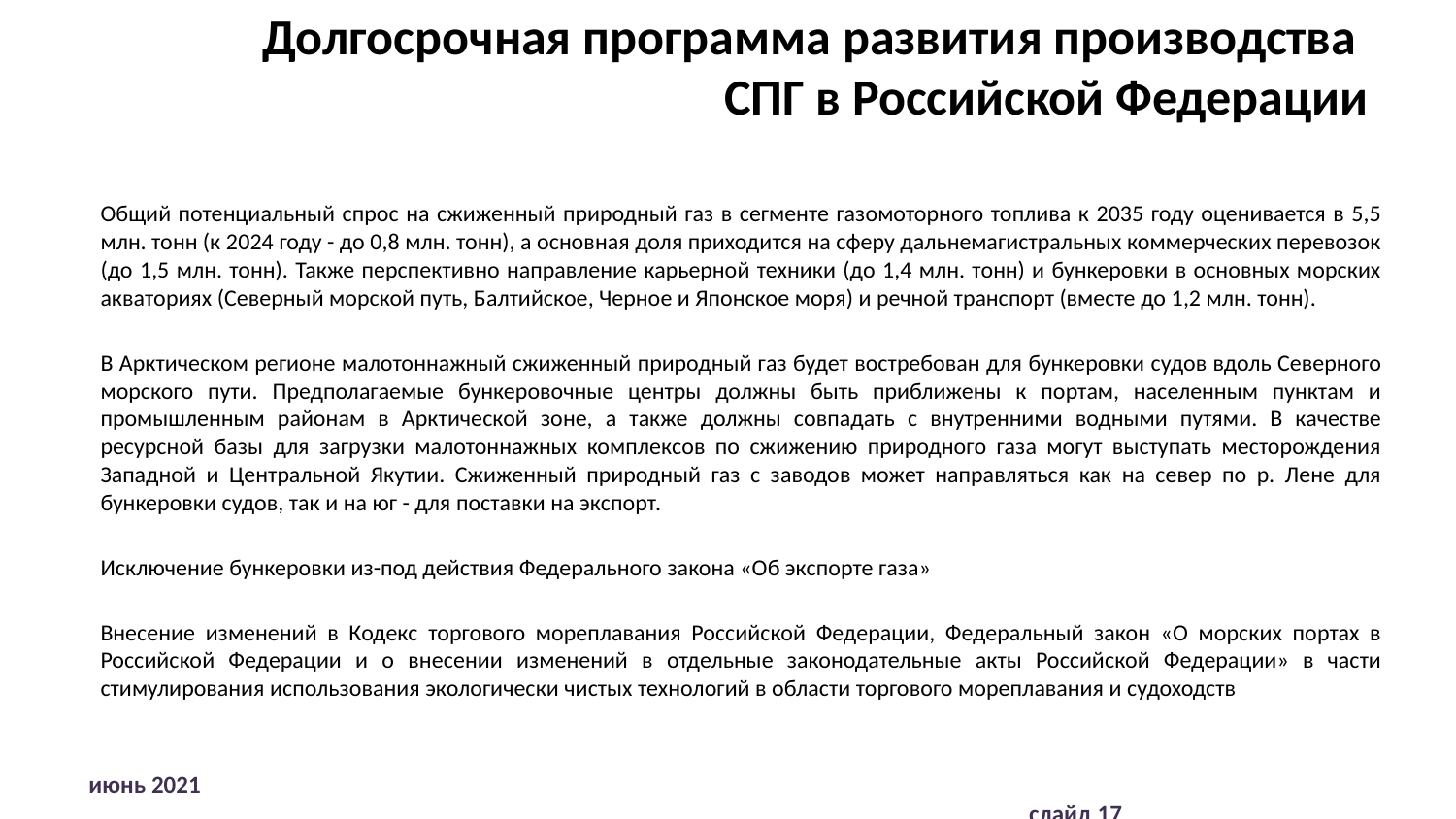

# Долгосрочная программа развития производства СПГ в Российской Федерации
Общий потенциальный спрос на сжиженный природный газ в сегменте газомоторного топлива к 2035 году оценивается в 5,5 млн. тонн (к 2024 году - до 0,8 млн. тонн), а основная доля приходится на сферу дальнемагистральных коммерческих перевозок (до 1,5 млн. тонн). Также перспективно направление карьерной техники (до 1,4 млн. тонн) и бункеровки в основных морских акваториях (Северный морской путь, Балтийское, Черное и Японское моря) и речной транспорт (вместе до 1,2 млн. тонн).

В Арктическом регионе малотоннажный сжиженный природный газ будет востребован для бункеровки судов вдоль Северного морского пути. Предполагаемые бункеровочные центры должны быть приближены к портам, населенным пунктам и промышленным районам в Арктической зоне, а также должны совпадать с внутренними водными путями. В качестве ресурсной базы для загрузки малотоннажных комплексов по сжижению природного газа могут выступать месторождения Западной и Центральной Якутии. Сжиженный природный газ с заводов может направляться как на север по р. Лене для бункеровки судов, так и на юг - для поставки на экспорт.

Исключение бункеровки из-под действия Федерального закона «Об экспорте газа»

Внесение изменений в Кодекс торгового мореплавания Российской Федерации, Федеральный закон «О морских портах в Российской Федерации и о внесении изменений в отдельные законодательные акты Российской Федерации» в части стимулирования использования экологически чистых технологий в области торгового мореплавания и судоходств